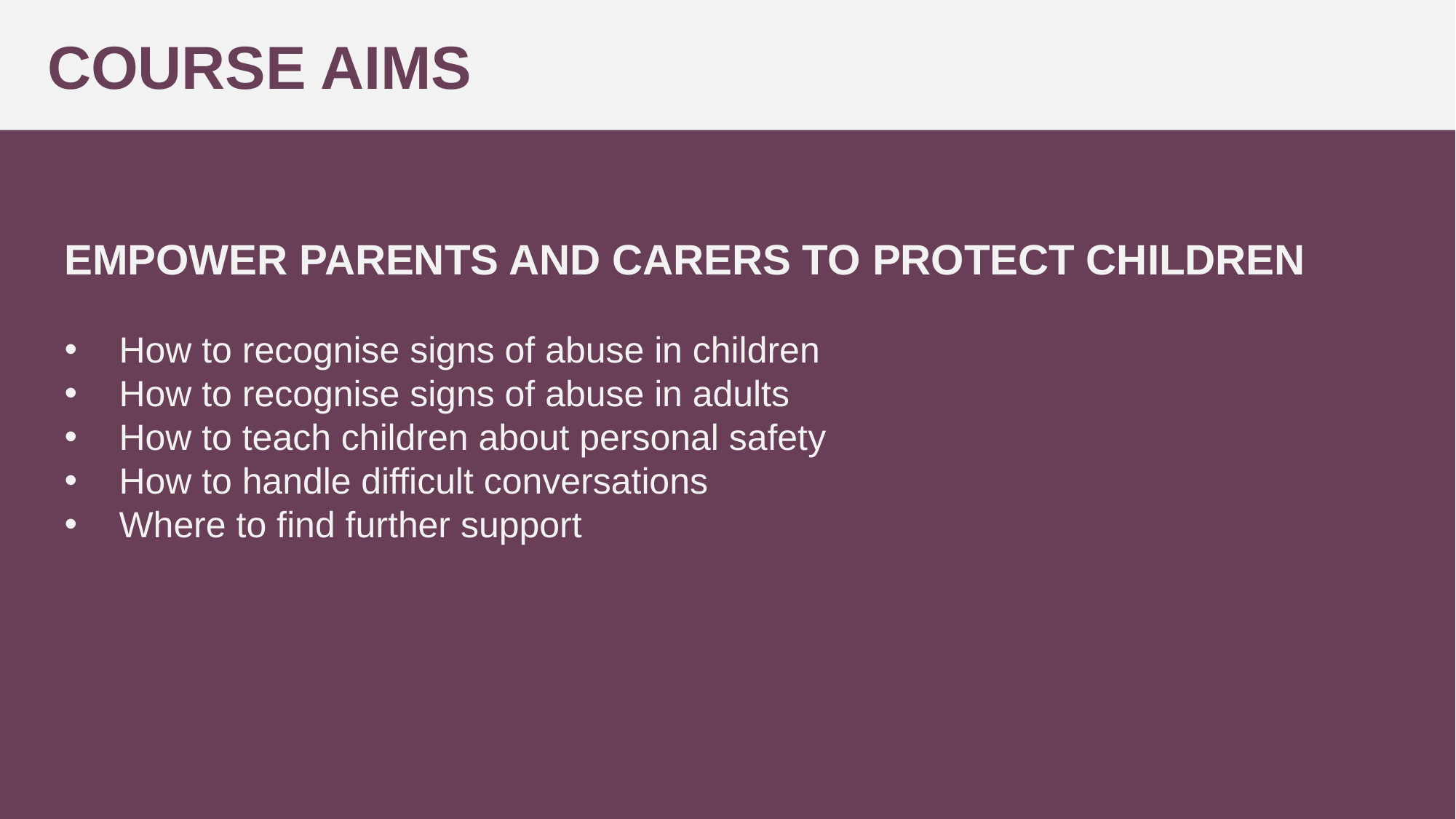

COURSE AIMS
EMPOWER PARENTS AND CARERS TO PROTECT CHILDREN

How to recognise signs of abuse in children
How to recognise signs of abuse in adults
How to teach children about personal safety
How to handle difficult conversations
Where to find further support